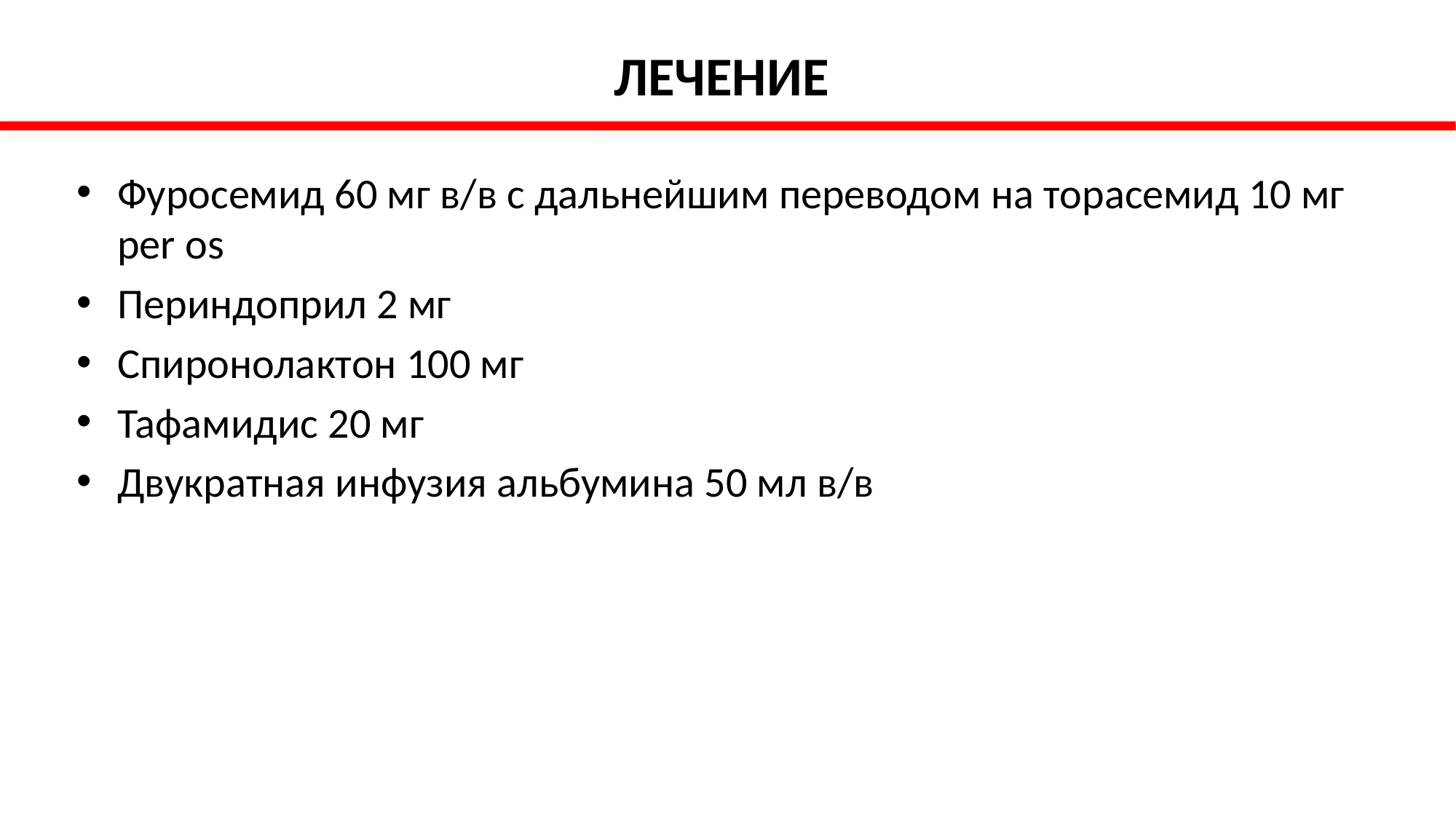

# ЛЕЧЕНИЕ

Фуросемид 60 мг в/в с дальнейшим переводом на торасемид 10 мг per os
Периндоприл 2 мг
Спиронолактон 100 мг
Тафамидис 20 мг
Двукратная инфузия альбумина 50 мл в/в